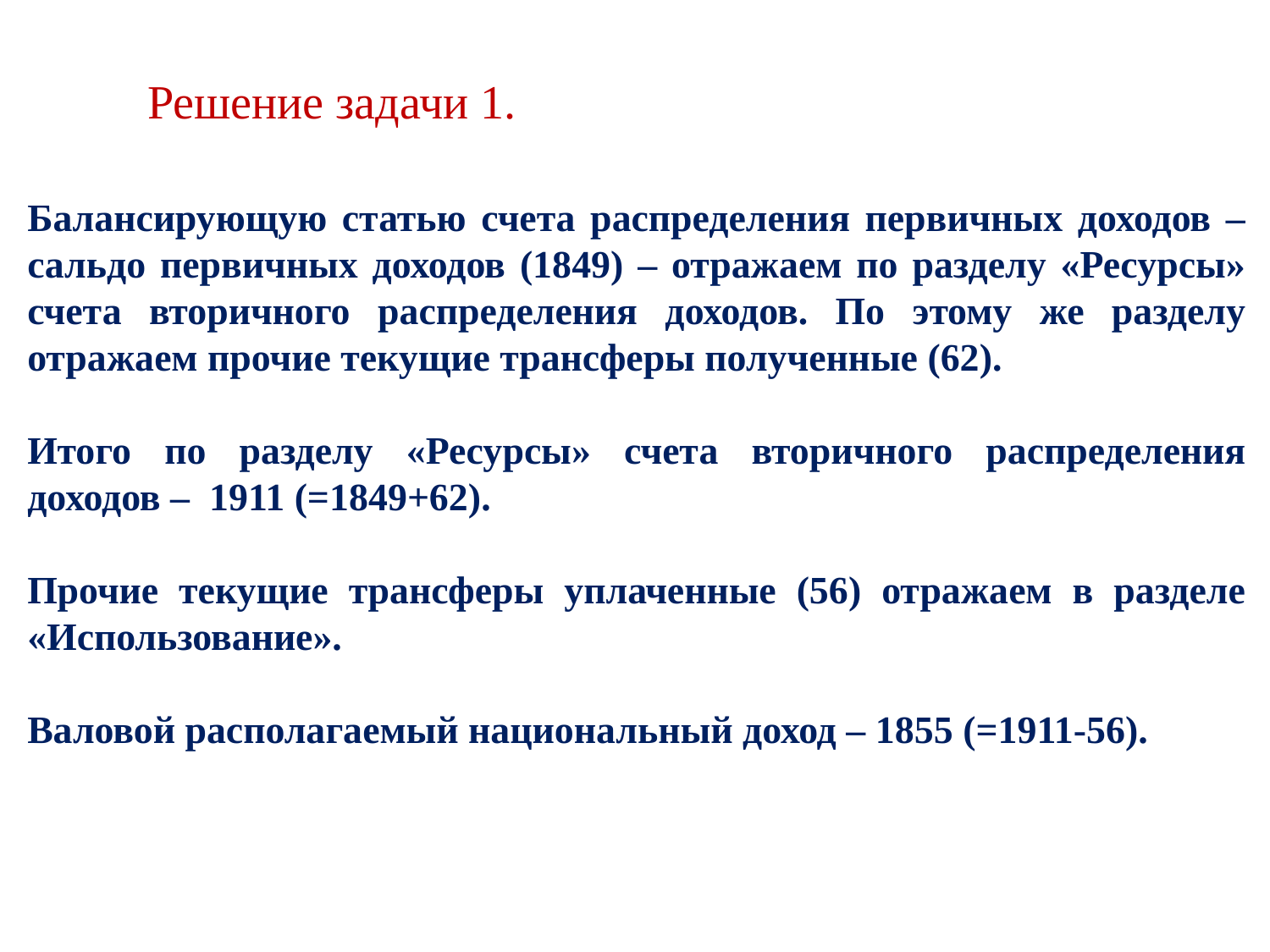

Решение задачи 1.

Балансирующую статью счета распределения первичных доходов – сальдо первичных доходов (1849) – отражаем по разделу «Ресурсы» счета вторичного распределения доходов. По этому же разделу отражаем прочие текущие трансферы полученные (62).

Итого по разделу «Ресурсы» счета вторичного распределения доходов –  1911 (=1849+62).

Прочие текущие трансферы уплаченные (56) отражаем в разделе «Использование».

Валовой располагаемый национальный доход – 1855 (=1911-56).